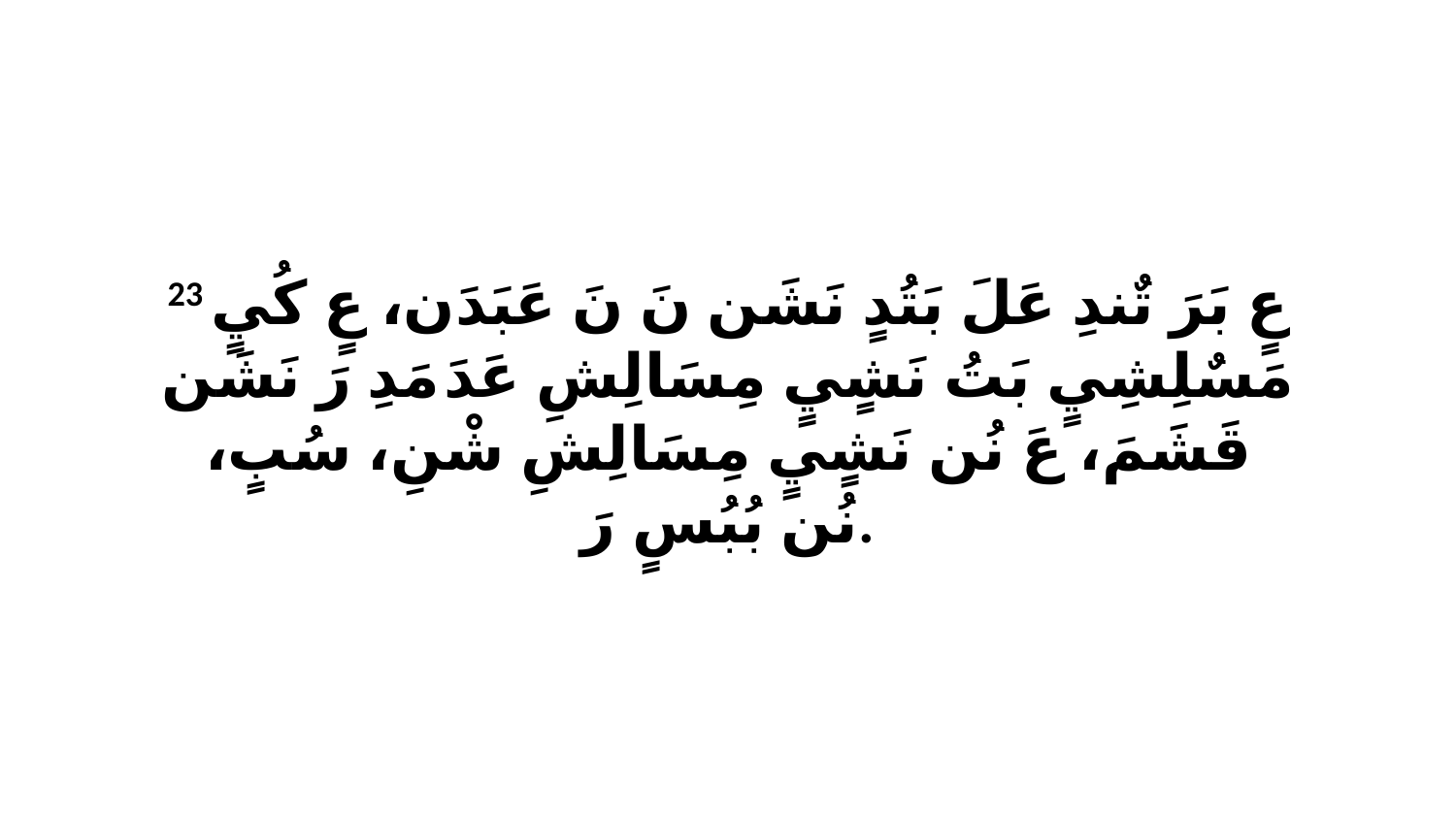

23 عٍ بَرَ تٌندِ عَلَ بَتُدٍ نَشَن نَ نَ عَبَدَن، عٍ كُيٍ مَسٌلِشِيٍ بَتُ نَشٍيٍ مِسَالِشِ عَدَ مَدِ رَ نَشَن قَشَمَ، عَ نُن نَشٍيٍ مِسَالِشِ شْنِ، سُبٍ، نُن بُبُسٍ رَ.